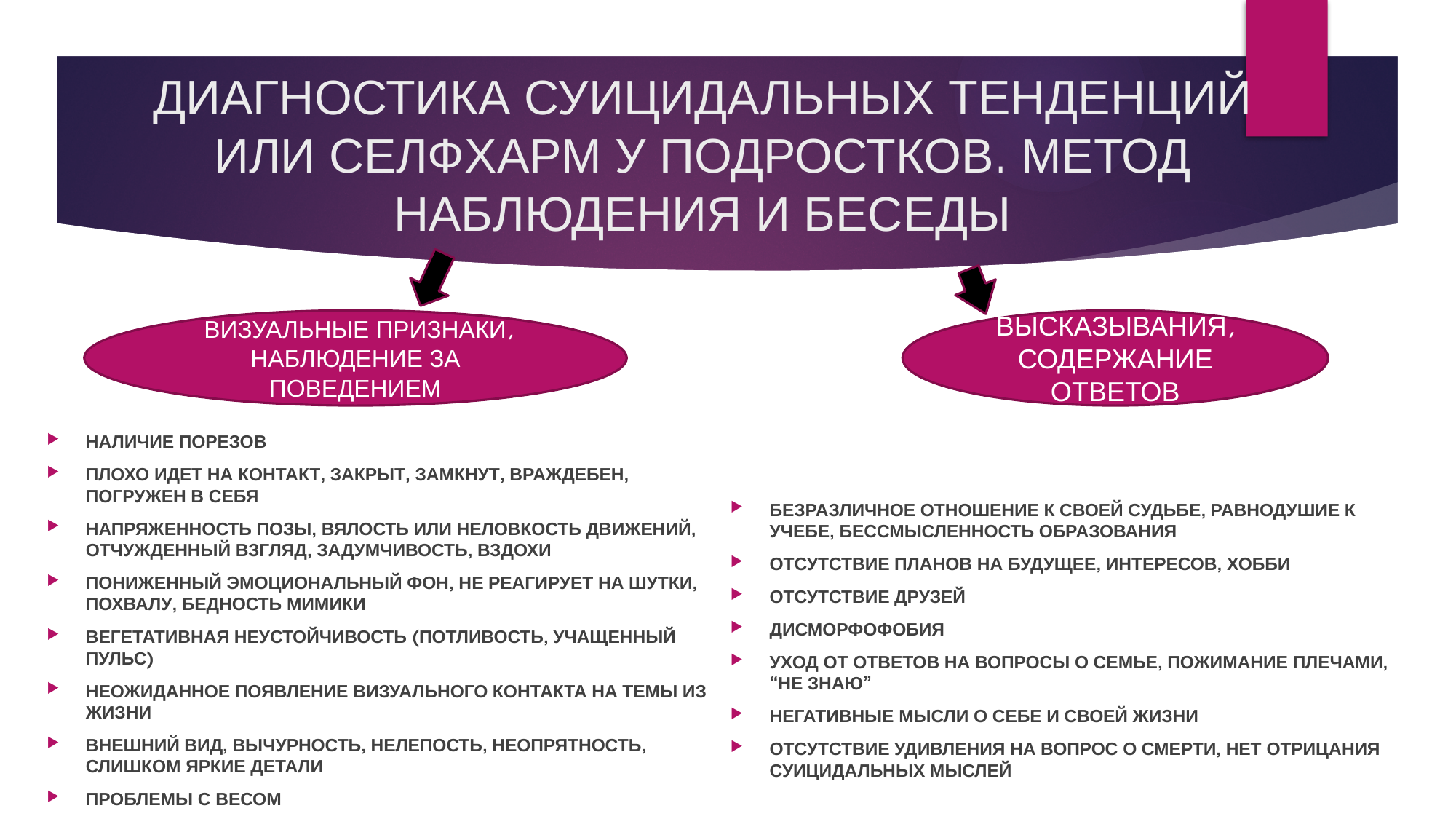

# ДИАГНОСТИКА СУИЦИДАЛЬНЫХ ТЕНДЕНЦИЙ ИЛИ СЕЛФХАРМ У ПОДРОСТКОВ. МЕТОД НАБЛЮДЕНИЯ И БЕСЕДЫ

НАЛИЧИЕ ПОРЕЗОВ
ПЛОХО ИДЕТ НА КОНТАКТ, ЗАКРЫТ, ЗАМКНУТ, ВРАЖДЕБЕН, ПОГРУЖЕН В СЕБЯ
НАПРЯЖЕННОСТЬ ПОЗЫ, ВЯЛОСТЬ ИЛИ НЕЛОВКОСТЬ ДВИЖЕНИЙ, ОТЧУЖДЕННЫЙ ВЗГЛЯД, ЗАДУМЧИВОСТЬ, ВЗДОХИ
ПОНИЖЕННЫЙ ЭМОЦИОНАЛЬНЫЙ ФОН, НЕ РЕАГИРУЕТ НА ШУТКИ, ПОХВАЛУ, БЕДНОСТЬ МИМИКИ
ВЕГЕТАТИВНАЯ НЕУСТОЙЧИВОСТЬ (ПОТЛИВОСТЬ, УЧАЩЕННЫЙ ПУЛЬС)
НЕОЖИДАННОЕ ПОЯВЛЕНИЕ ВИЗУАЛЬНОГО КОНТАКТА НА ТЕМЫ ИЗ ЖИЗНИ
ВНЕШНИЙ ВИД, ВЫЧУРНОСТЬ, НЕЛЕПОСТЬ, НЕОПРЯТНОСТЬ, СЛИШКОМ ЯРКИЕ ДЕТАЛИ
ПРОБЛЕМЫ С ВЕСОМ

БЕЗРАЗЛИЧНОЕ ОТНОШЕНИЕ К СВОЕЙ СУДЬБЕ, РАВНОДУШИЕ К УЧЕБЕ, БЕССМЫСЛЕННОСТЬ ОБРАЗОВАНИЯ
ОТСУТСТВИЕ ПЛАНОВ НА БУДУЩЕЕ, ИНТЕРЕСОВ, ХОББИ
ОТСУТСТВИЕ ДРУЗЕЙ
ДИСМОРФОФОБИЯ
УХОД ОТ ОТВЕТОВ НА ВОПРОСЫ О СЕМЬЕ, ПОЖИМАНИЕ ПЛЕЧАМИ, “НЕ ЗНАЮ”
НЕГАТИВНЫЕ МЫСЛИ О СЕБЕ И СВОЕЙ ЖИЗНИ
ОТСУТСТВИЕ УДИВЛЕНИЯ НА ВОПРОС О СМЕРТИ, НЕТ ОТРИЦАНИЯ СУИЦИДАЛЬНЫХ МЫСЛЕЙ

 ВИЗУАЛЬНЫЕ ПРИЗНАКИ, НАБЛЮДЕНИЕ ЗА ПОВЕДЕНИЕМ
ВЫСКАЗЫВАНИЯ,
СОДЕРЖАНИЕ ОТВЕТОВ